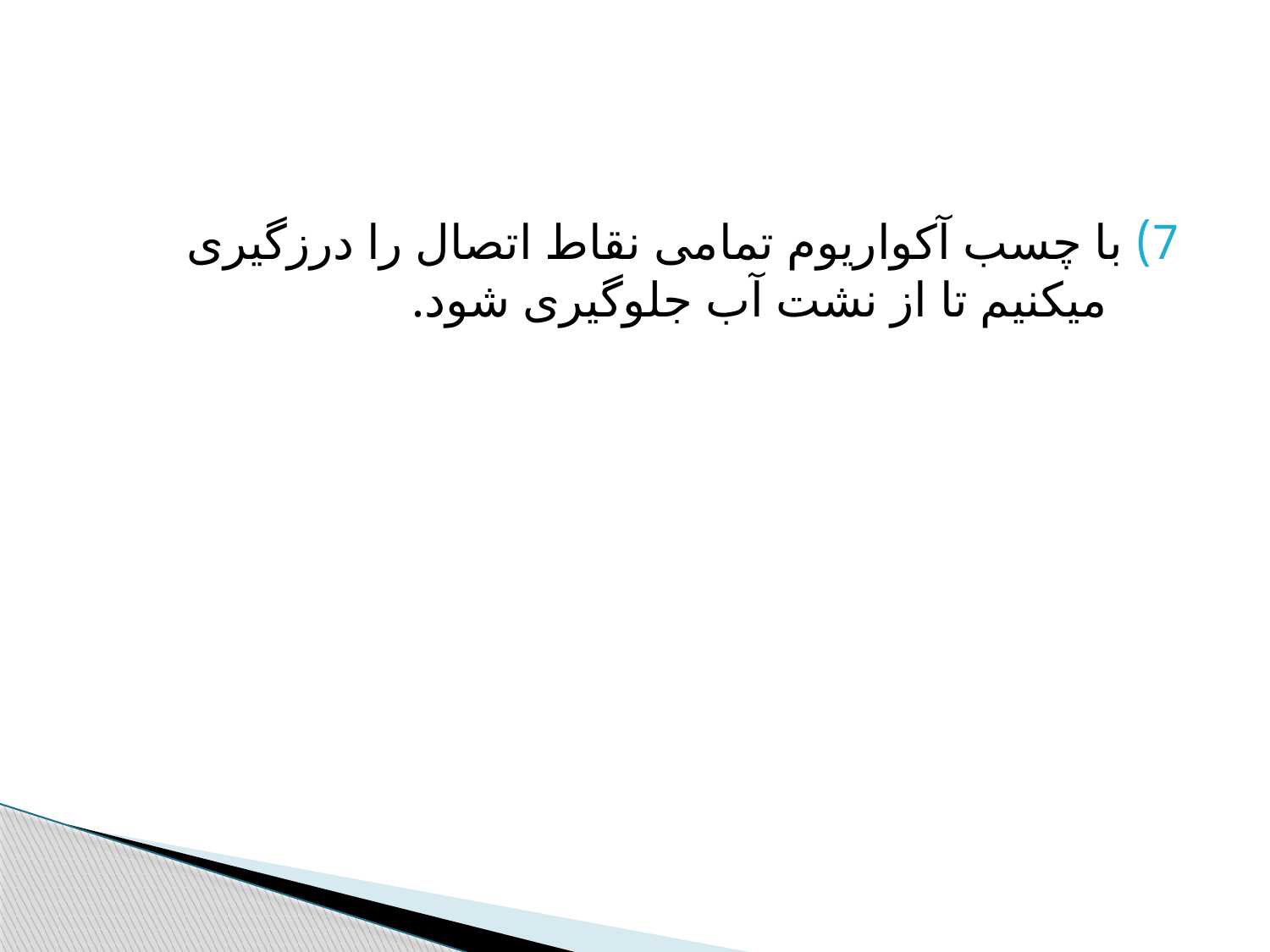

#
7) با چسب آکواریوم تمامی نقاط اتصال را درزگیری میکنیم تا از نشت آب جلوگیری شود.